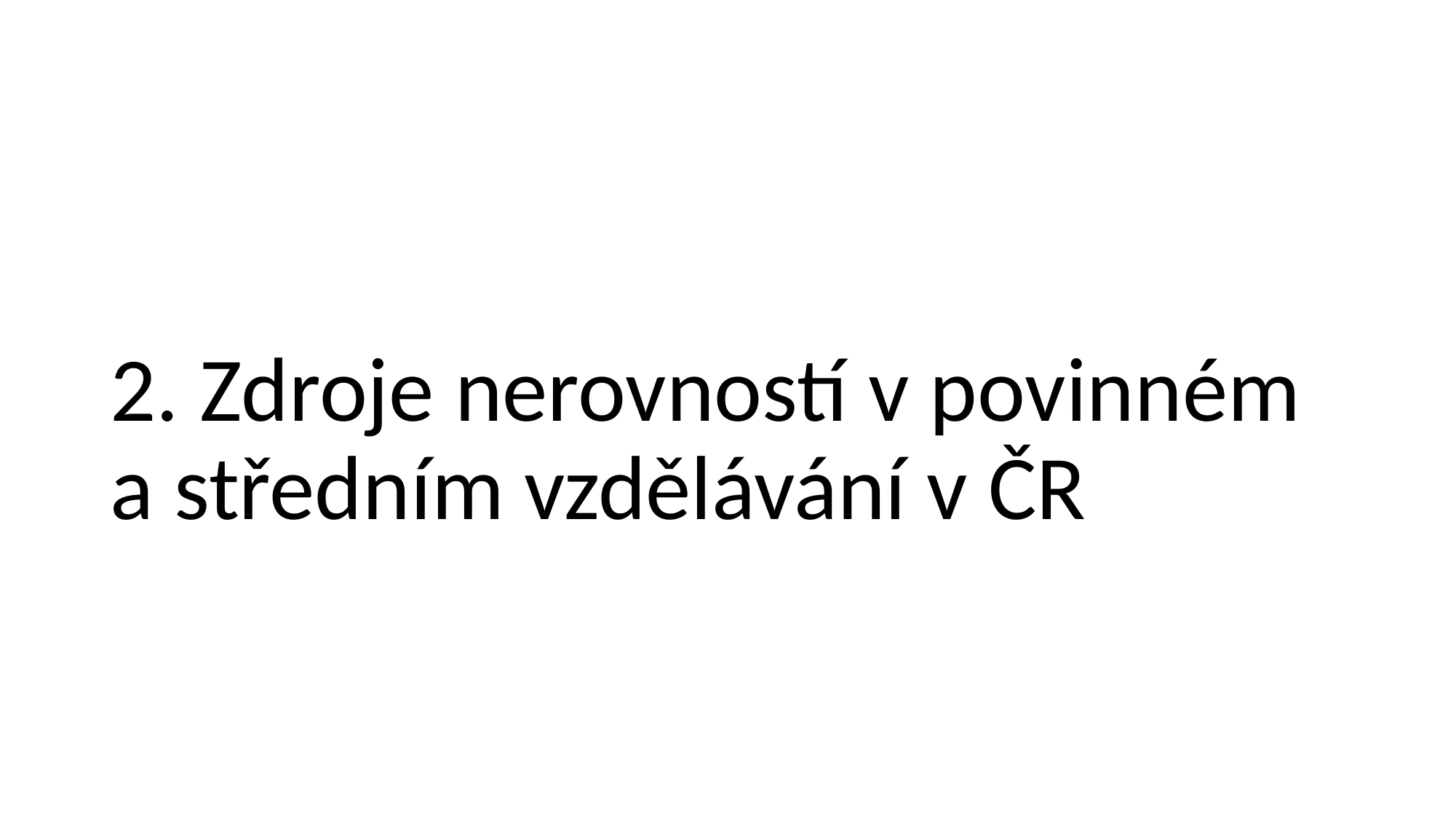

# 2. Zdroje nerovností v povinném a středním vzdělávání v ČR